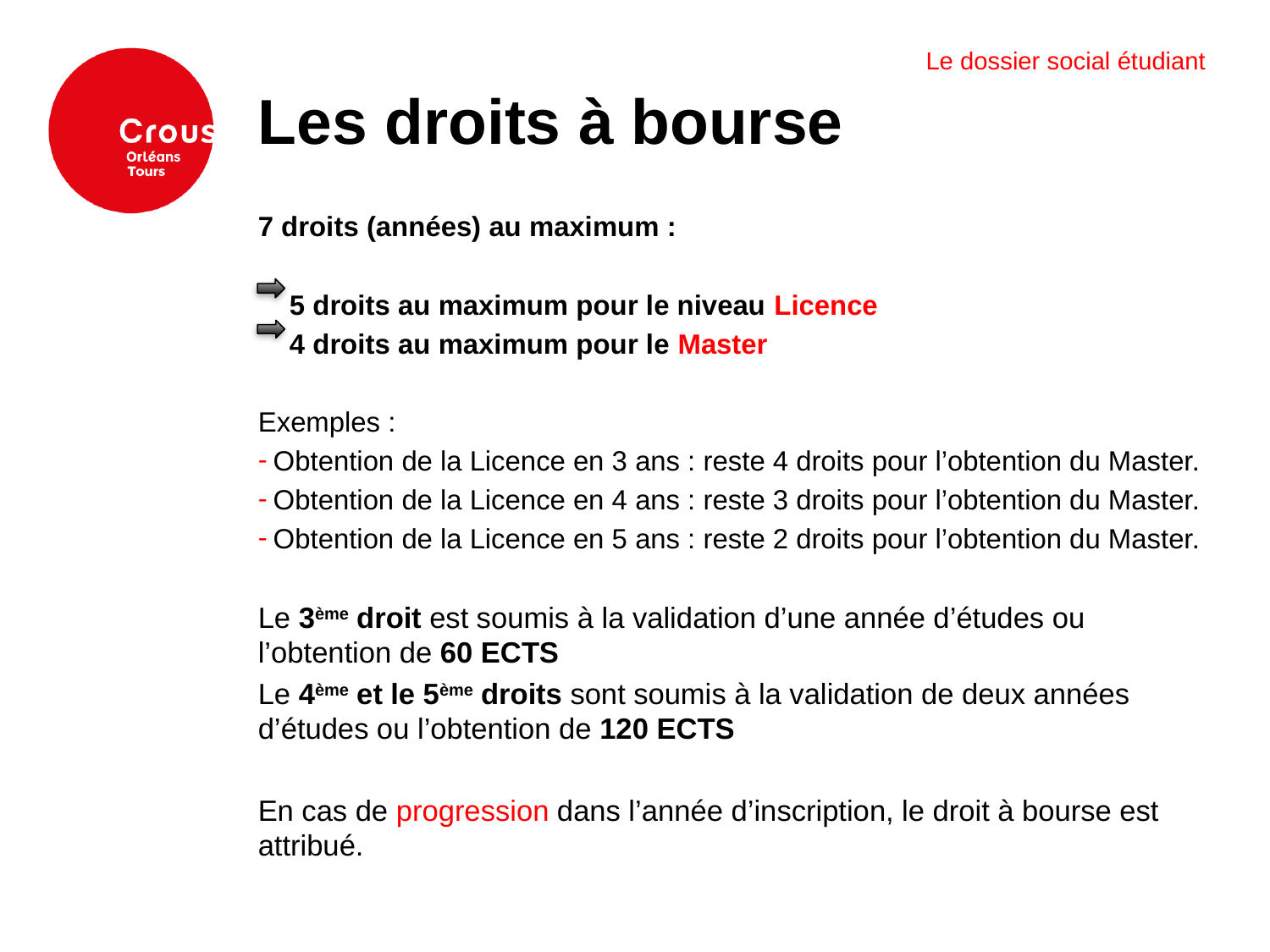

Le dossier social étudiant

Les droits à bourse

7 droits (années) au maximum :

    5 droits au maximum pour le niveau Licence
    4 droits au maximum pour le Master

Exemples :
 Obtention de la Licence en 3 ans : reste 4 droits pour l’obtention du Master.
 Obtention de la Licence en 4 ans : reste 3 droits pour l’obtention du Master.
 Obtention de la Licence en 5 ans : reste 2 droits pour l’obtention du Master.

Le 3ème droit est soumis à la validation d’une année d’études ou l’obtention de 60 ECTS
Le 4ème et le 5ème droits sont soumis à la validation de deux années d’études ou l’obtention de 120 ECTS

En cas de progression dans l’année d’inscription, le droit à bourse est attribué.